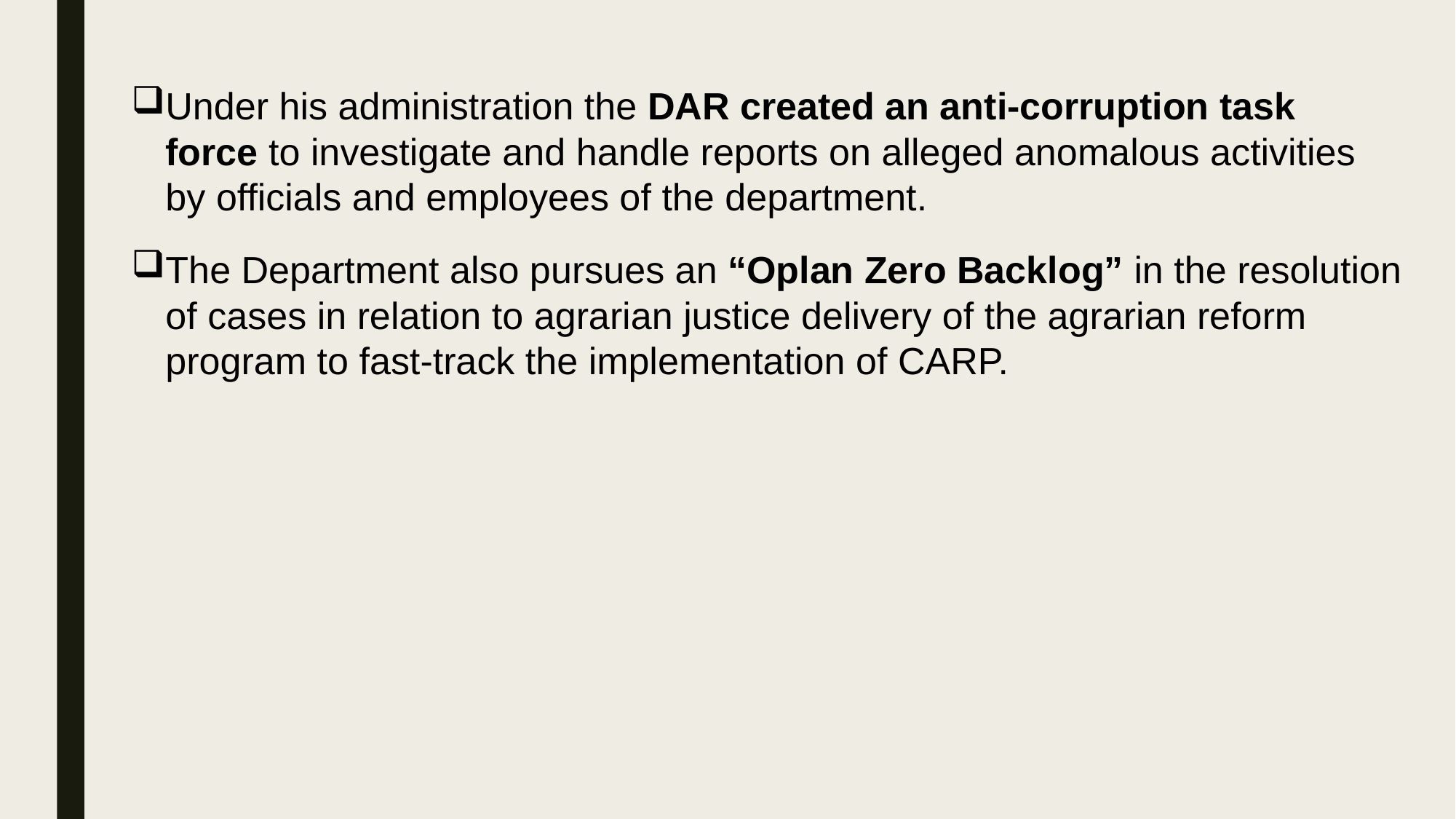

Under his administration the DAR created an anti-corruption task force to investigate and handle reports on alleged anomalous activities by officials and employees of the department.
The Department also pursues an “Oplan Zero Backlog” in the resolution of cases in relation to agrarian justice delivery of the agrarian reform program to fast-track the implementation of CARP.